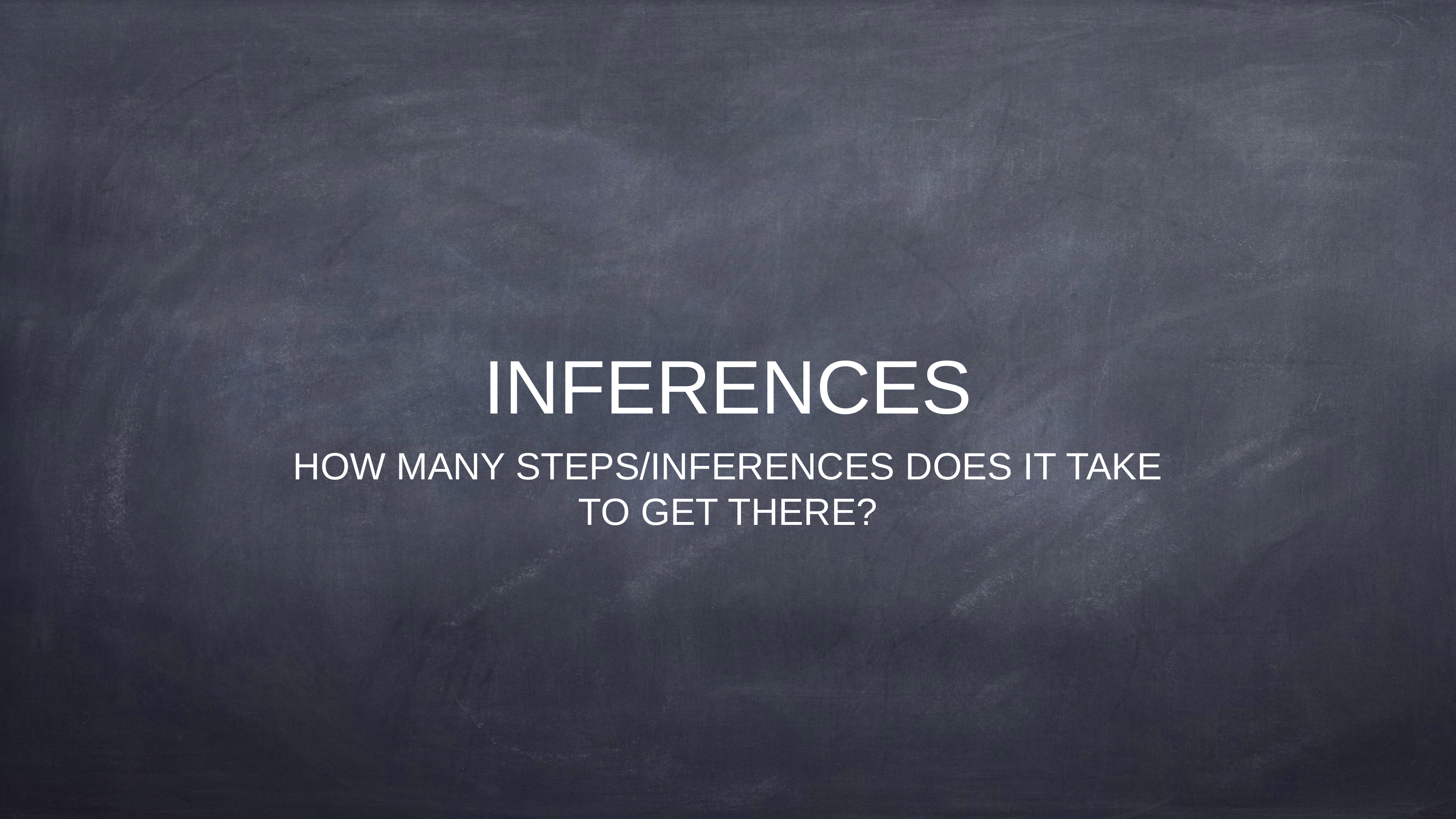

# INFERENCES
HOW MANY STEPS/INFERENCES DOES IT TAKE TO GET THERE?